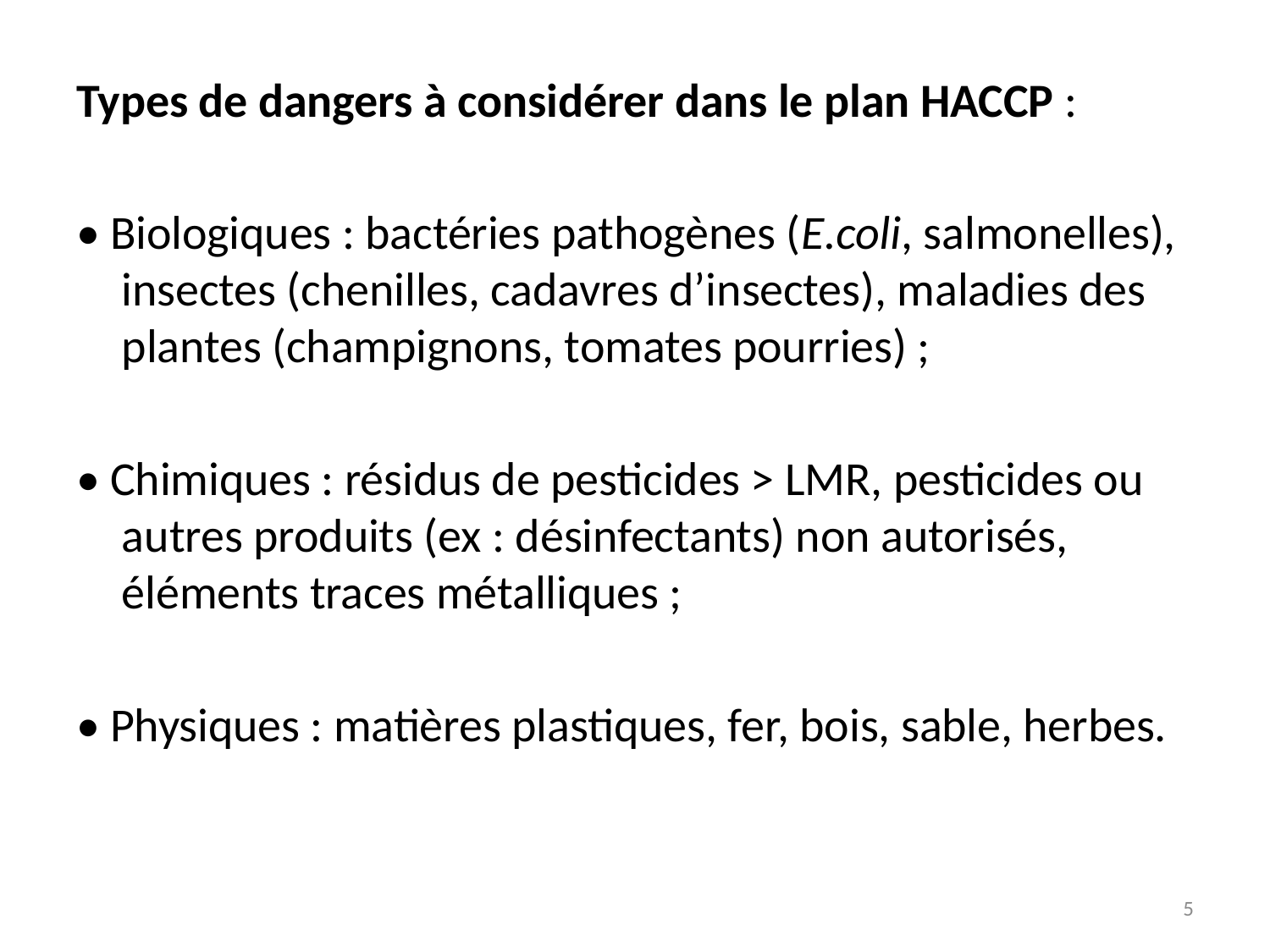

Types de dangers à considérer dans le plan HACCP :

• Biologiques : bactéries pathogènes (E.coli, salmonelles), insectes (chenilles, cadavres d’insectes), maladies des plantes (champignons, tomates pourries) ;

• Chimiques : résidus de pesticides > LMR, pesticides ou autres produits (ex : désinfectants) non autorisés, éléments traces métalliques ;

• Physiques : matières plastiques, fer, bois, sable, herbes.

5